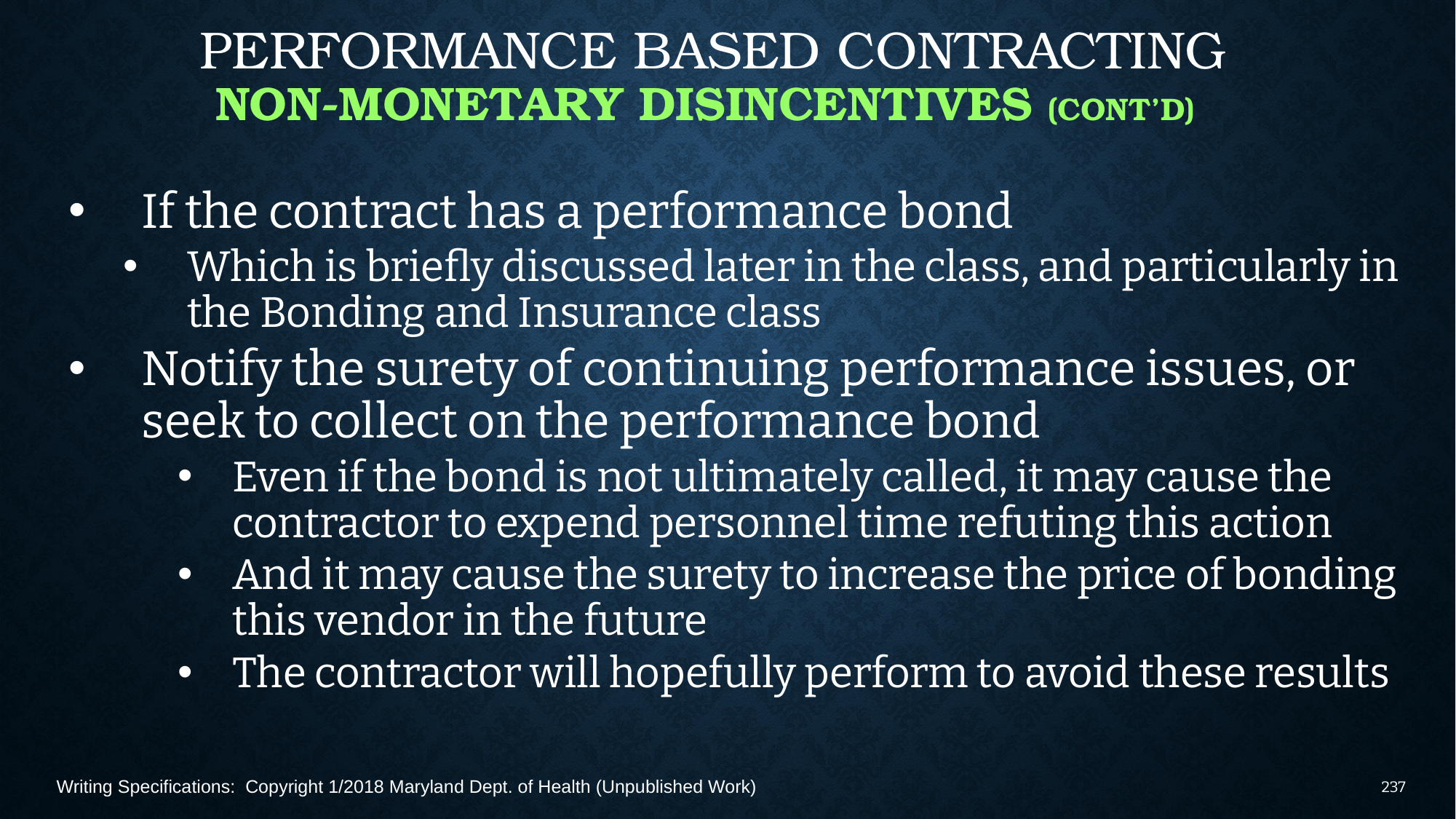

# Performance Based Contracting Non-monetary Disincentives (Cont’d)
If the contract has a performance bond
Which is briefly discussed later in the class, and particularly in the Bonding and Insurance class
Notify the surety of continuing performance issues, or seek to collect on the performance bond
Even if the bond is not ultimately called, it may cause the contractor to expend personnel time refuting this action
And it may cause the surety to increase the price of bonding this vendor in the future
The contractor will hopefully perform to avoid these results
Writing Specifications:  Copyright 1/2018 Maryland Dept. of Health (Unpublished Work)
237